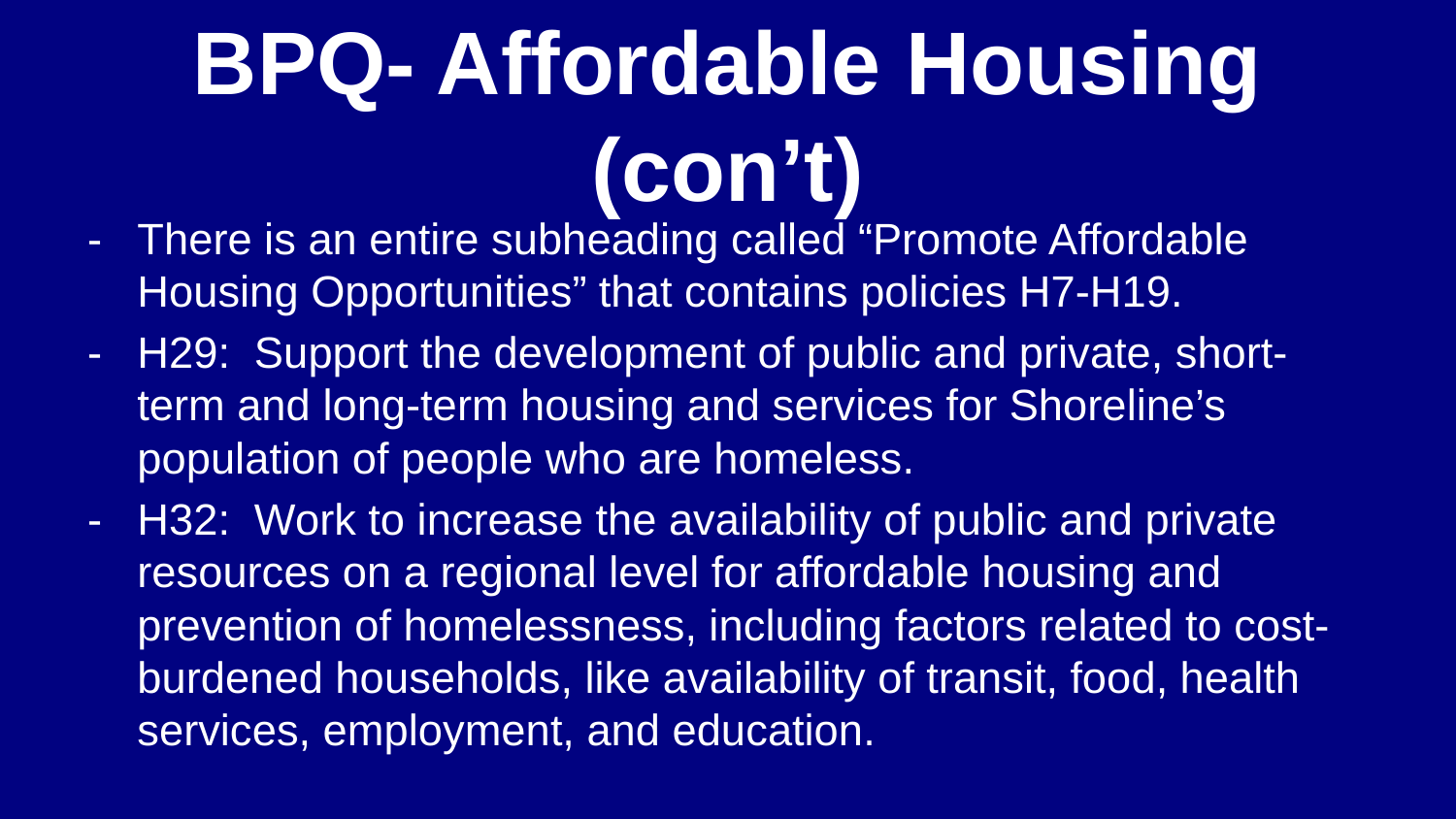

# BPQ- Affordable Housing (con’t)
-	There is an entire subheading called “Promote Affordable Housing Opportunities” that contains policies H7-H19.
-	H29:  Support the development of public and private, short-term and long-term housing and services for Shoreline’s population of people who are homeless.
-	H32:  Work to increase the availability of public and private resources on a regional level for affordable housing and prevention of homelessness, including factors related to cost-burdened households, like availability of transit, food, health services, employment, and education.